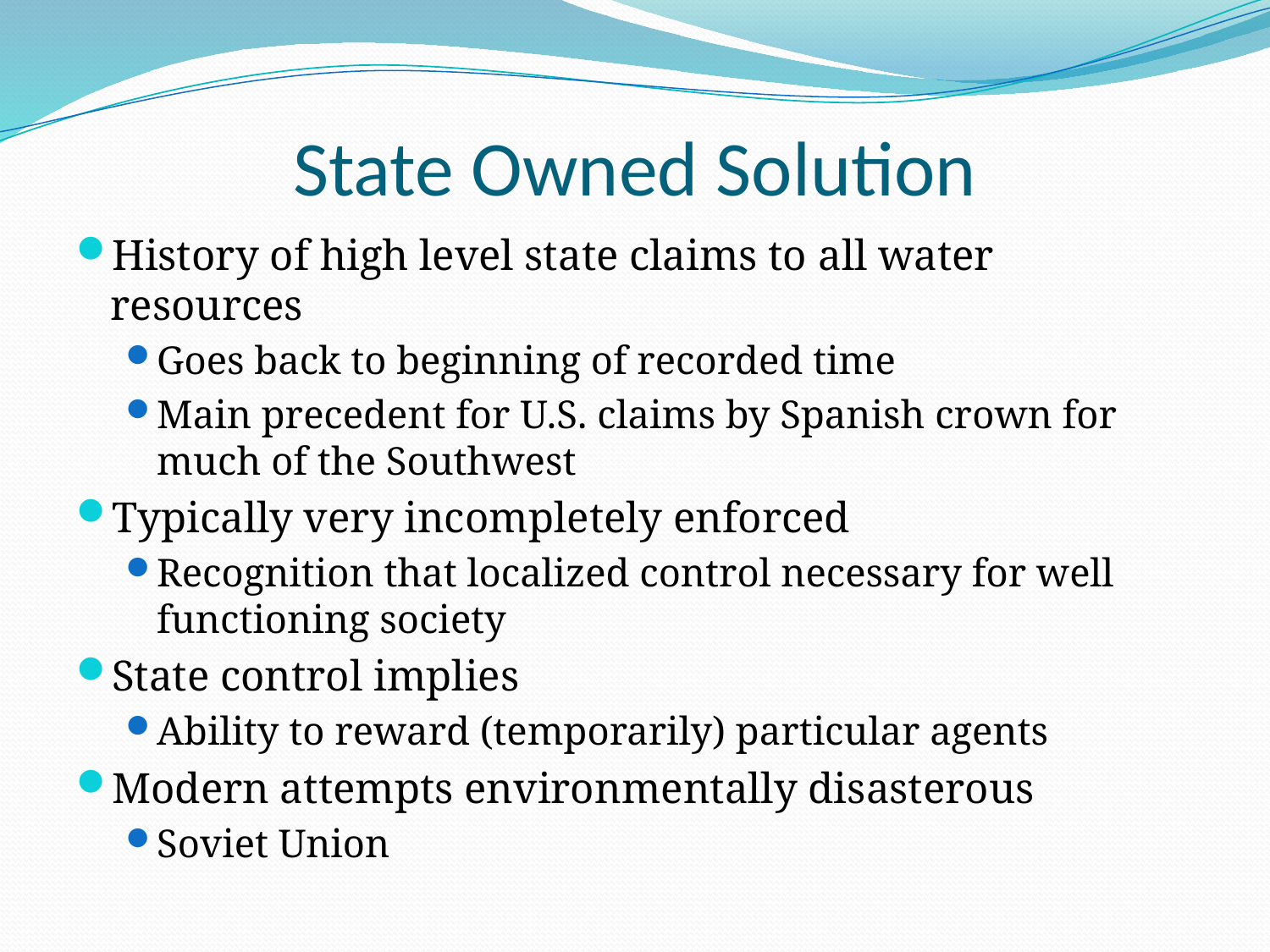

# State Owned Solution
History of high level state claims to all water resources
Goes back to beginning of recorded time
Main precedent for U.S. claims by Spanish crown for much of the Southwest
Typically very incompletely enforced
Recognition that localized control necessary for well functioning society
State control implies
Ability to reward (temporarily) particular agents
Modern attempts environmentally disasterous
Soviet Union